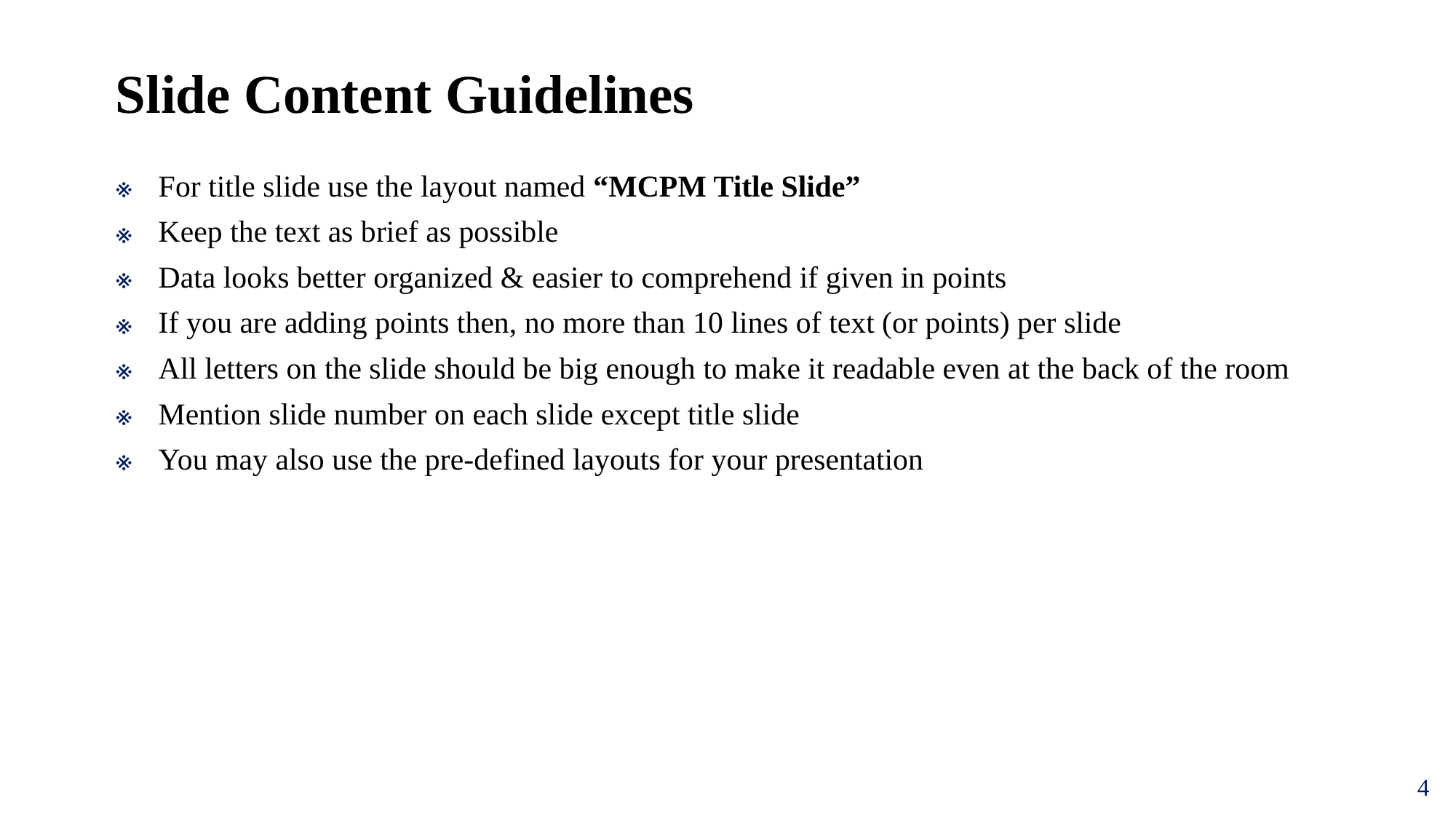

# Slide Content Guidelines
For title slide use the layout named “MCPM Title Slide”
Keep the text as brief as possible
Data looks better organized & easier to comprehend if given in points
If you are adding points then, no more than 10 lines of text (or points) per slide
All letters on the slide should be big enough to make it readable even at the back of the room
Mention slide number on each slide except title slide
You may also use the pre-defined layouts for your presentation
4